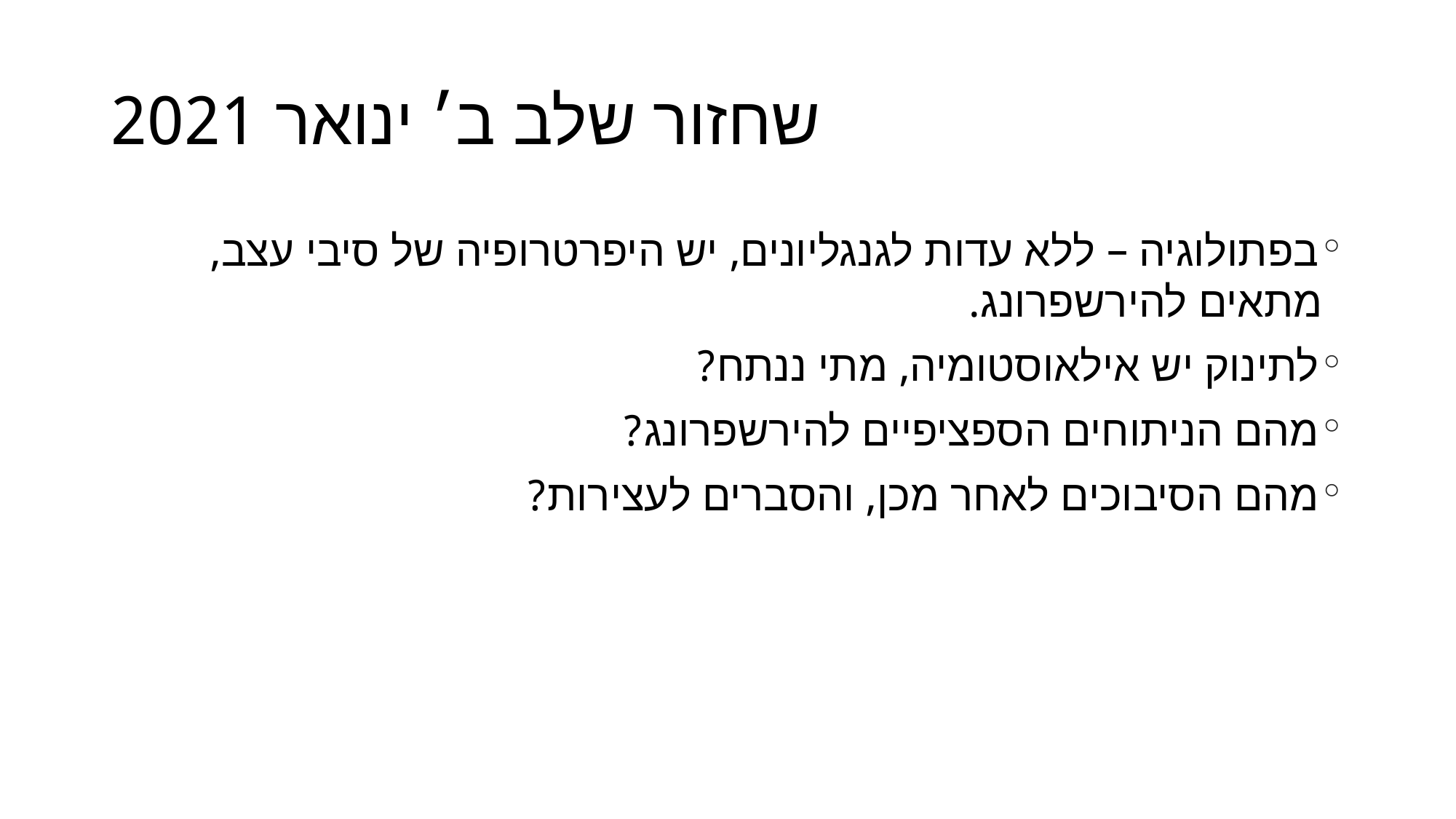

# שחזור שלב ב׳ ינואר 2021
בפתולוגיה – ללא עדות לגנגליונים, יש היפרטרופיה של סיבי עצב, מתאים להירשפרונג.
לתינוק יש אילאוסטומיה, מתי ננתח?
מהם הניתוחים הספציפיים להירשפרונג?
מהם הסיבוכים לאחר מכן, והסברים לעצירות?